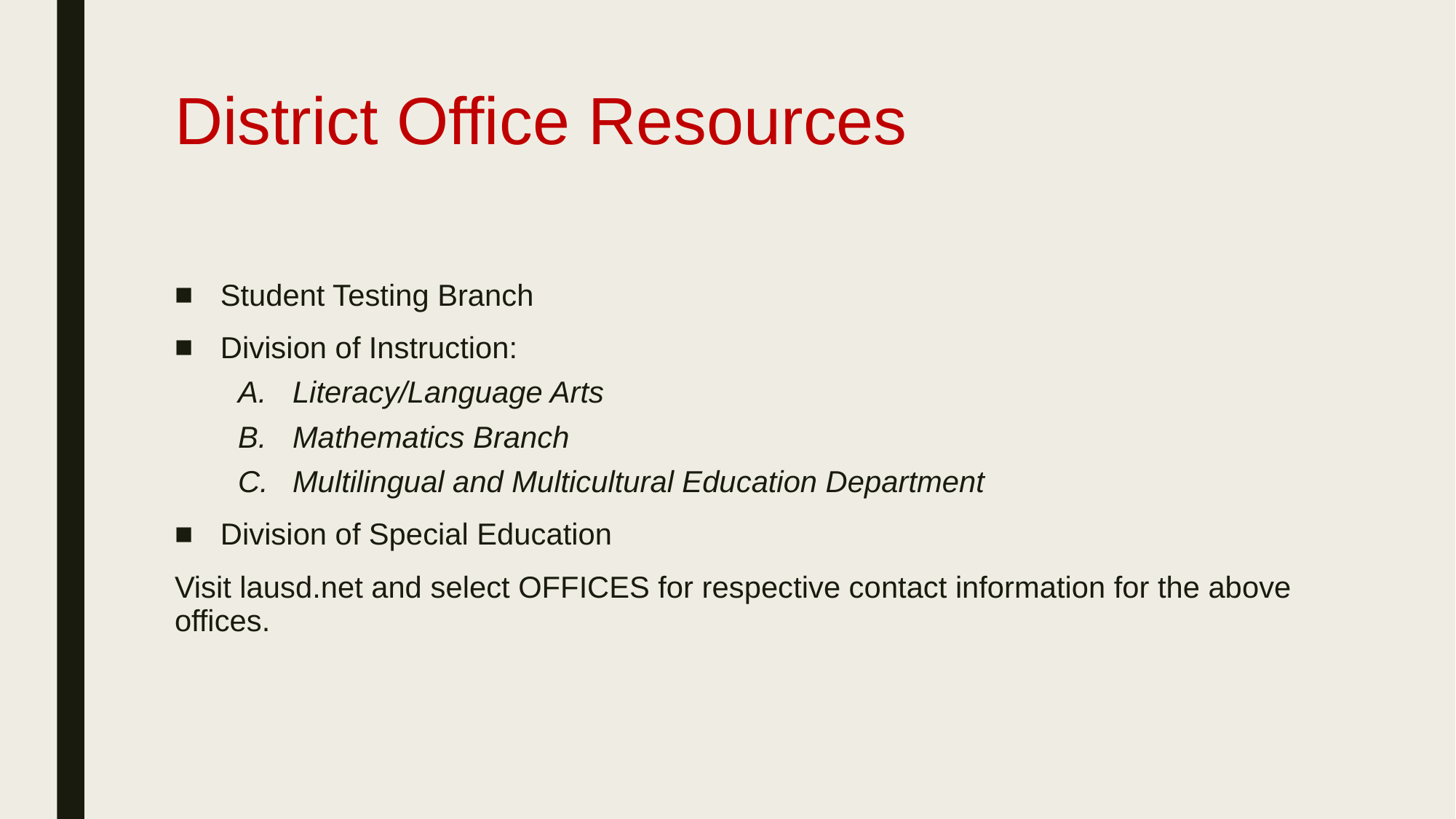

# District Office Resources
Student Testing Branch
Division of Instruction:
Literacy/Language Arts
Mathematics Branch
Multilingual and Multicultural Education Department
Division of Special Education
Visit lausd.net and select OFFICES for respective contact information for the above offices.